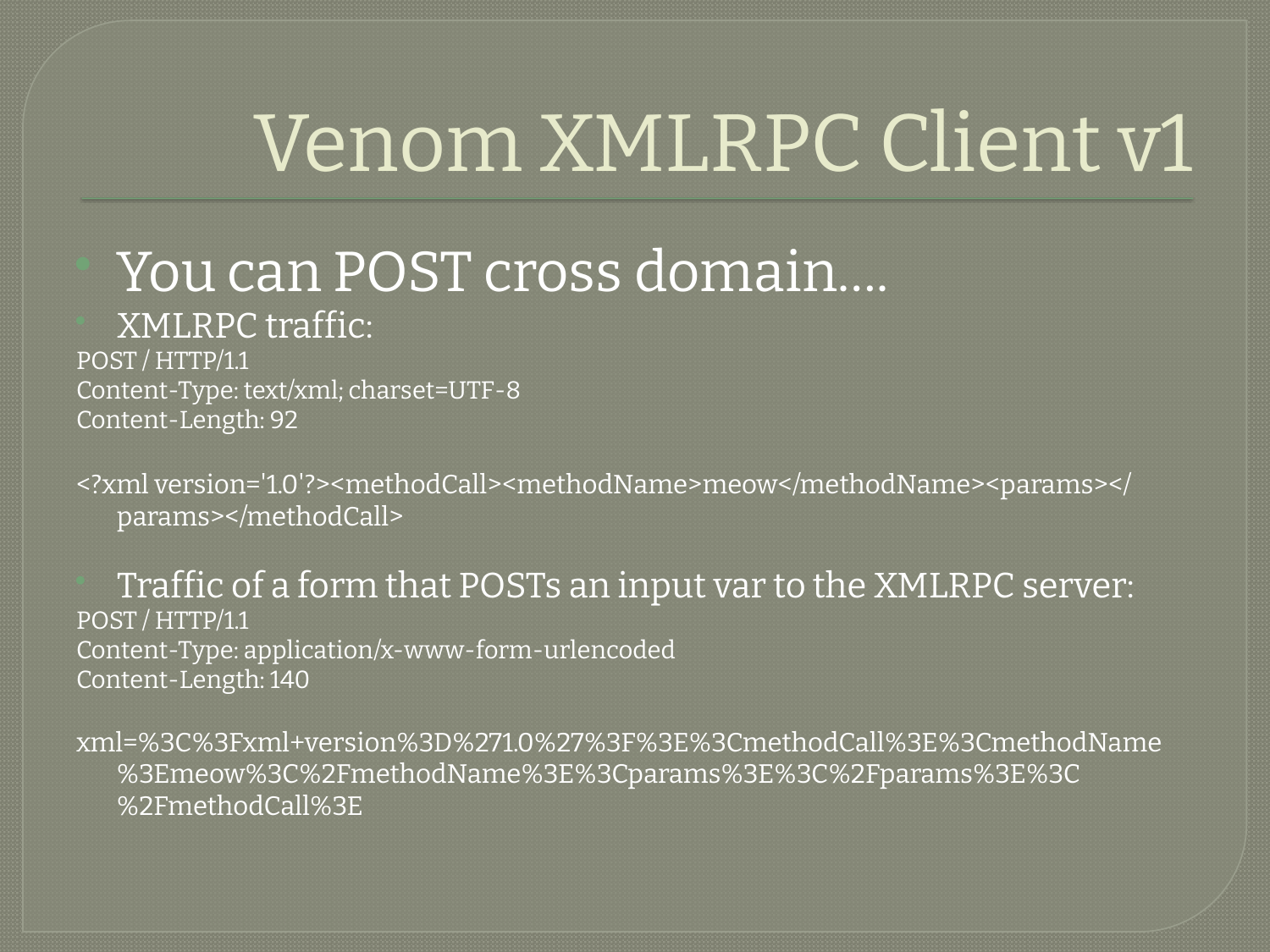

# Venom XMLRPC Client v1
You can POST cross domain….
XMLRPC traffic:
POST / HTTP/1.1
Content-Type: text/xml; charset=UTF-8
Content-Length: 92

<?xml version='1.0'?><methodCall><methodName>meow</methodName><params></params></methodCall>

Traffic of a form that POSTs an input var to the XMLRPC server:
POST / HTTP/1.1
Content-Type: application/x-www-form-urlencoded
Content-Length: 140

xml=%3C%3Fxml+version%3D%271.0%27%3F%3E%3CmethodCall%3E%3CmethodName%3Emeow%3C%2FmethodName%3E%3Cparams%3E%3C%2Fparams%3E%3C%2FmethodCall%3E